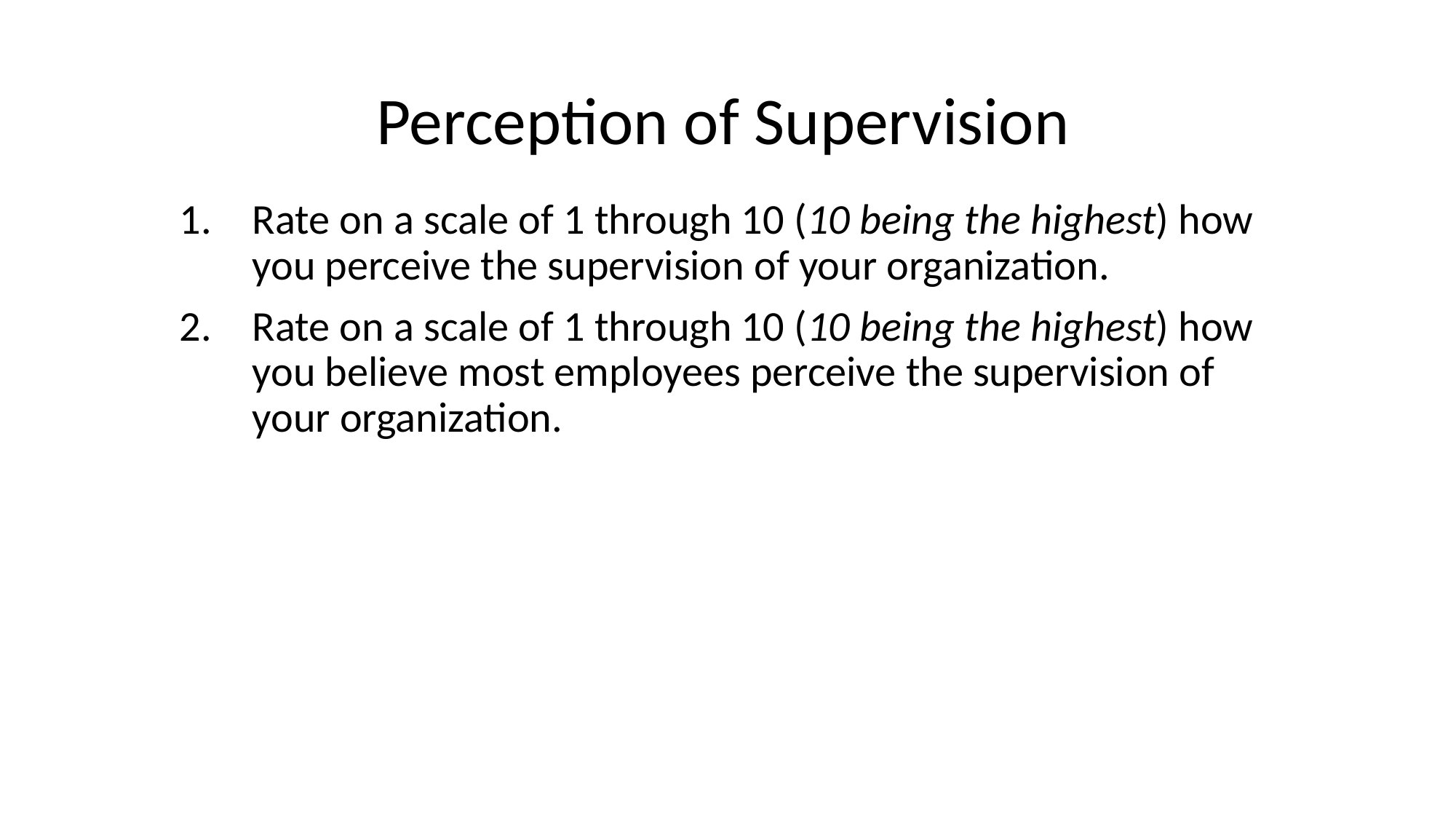

# Perception of Supervision
Rate on a scale of 1 through 10 (10 being the highest) how you perceive the supervision of your organization.
Rate on a scale of 1 through 10 (10 being the highest) how you believe most employees perceive the supervision of your organization.